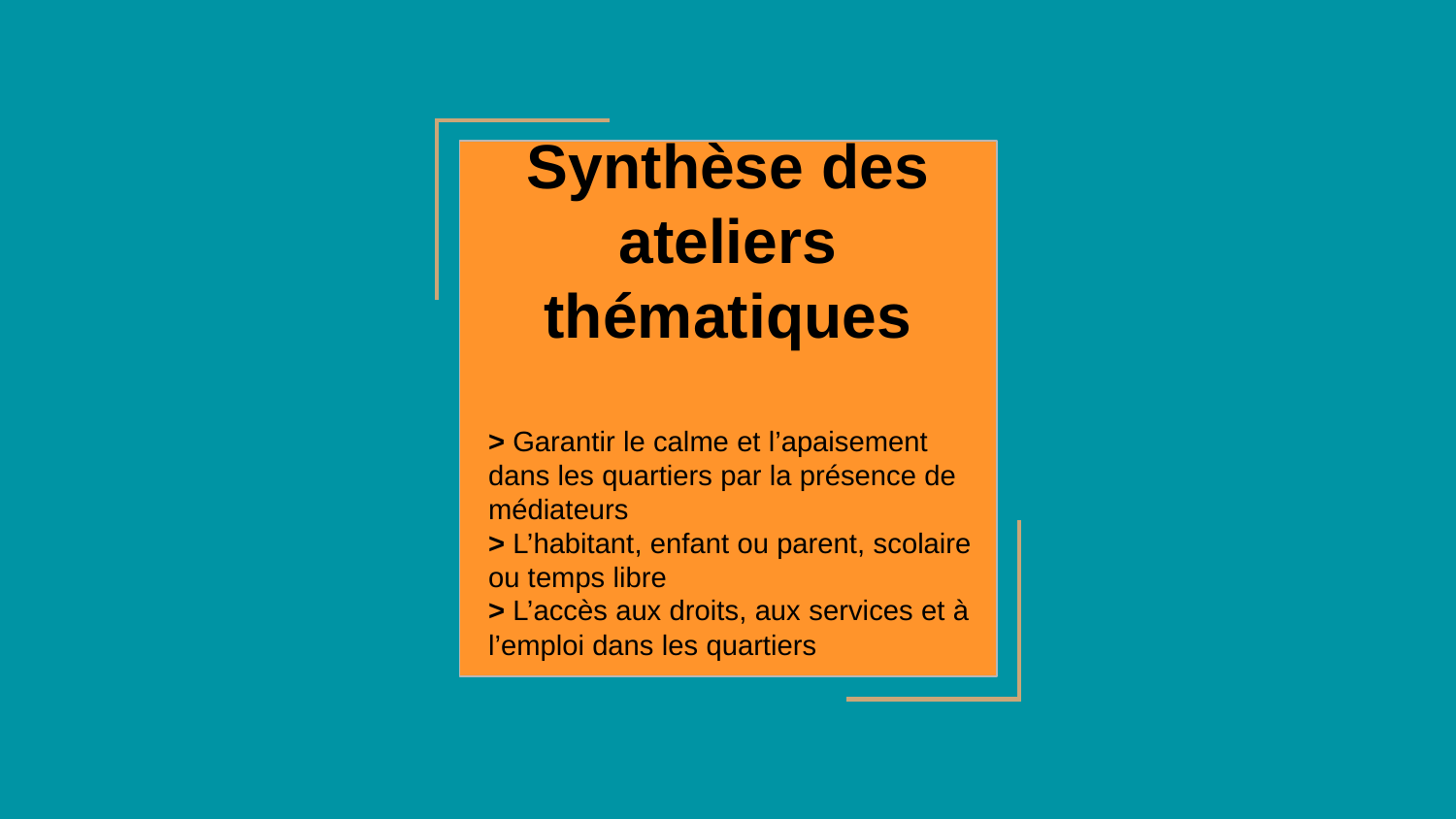

# Synthèse des ateliers thématiques
> Garantir le calme et l’apaisement dans les quartiers par la présence de médiateurs
> L’habitant, enfant ou parent, scolaire ou temps libre
> L’accès aux droits, aux services et à l’emploi dans les quartiers